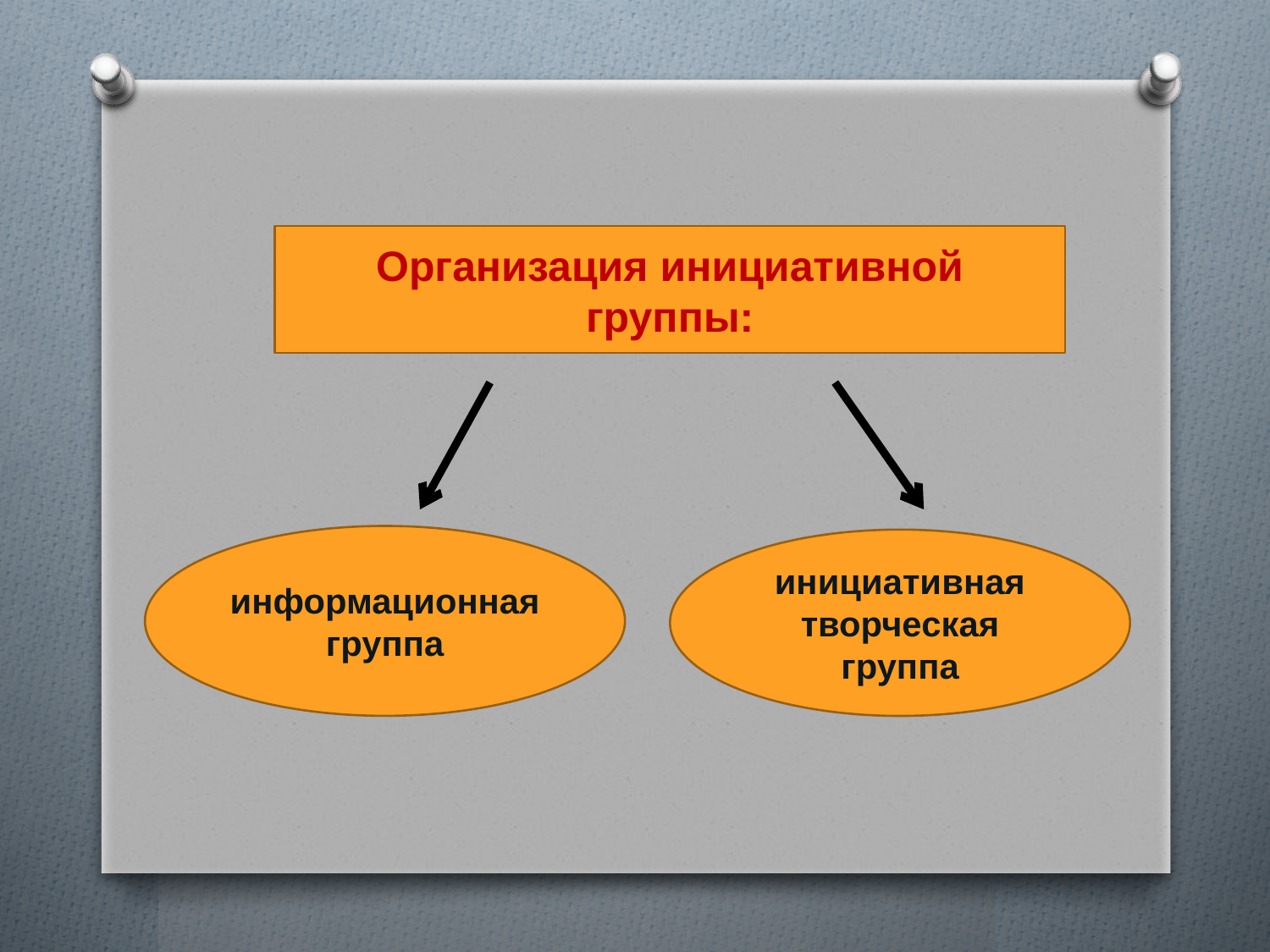

Организация инициативной группы:
информационная группа
инициативная творческая группа